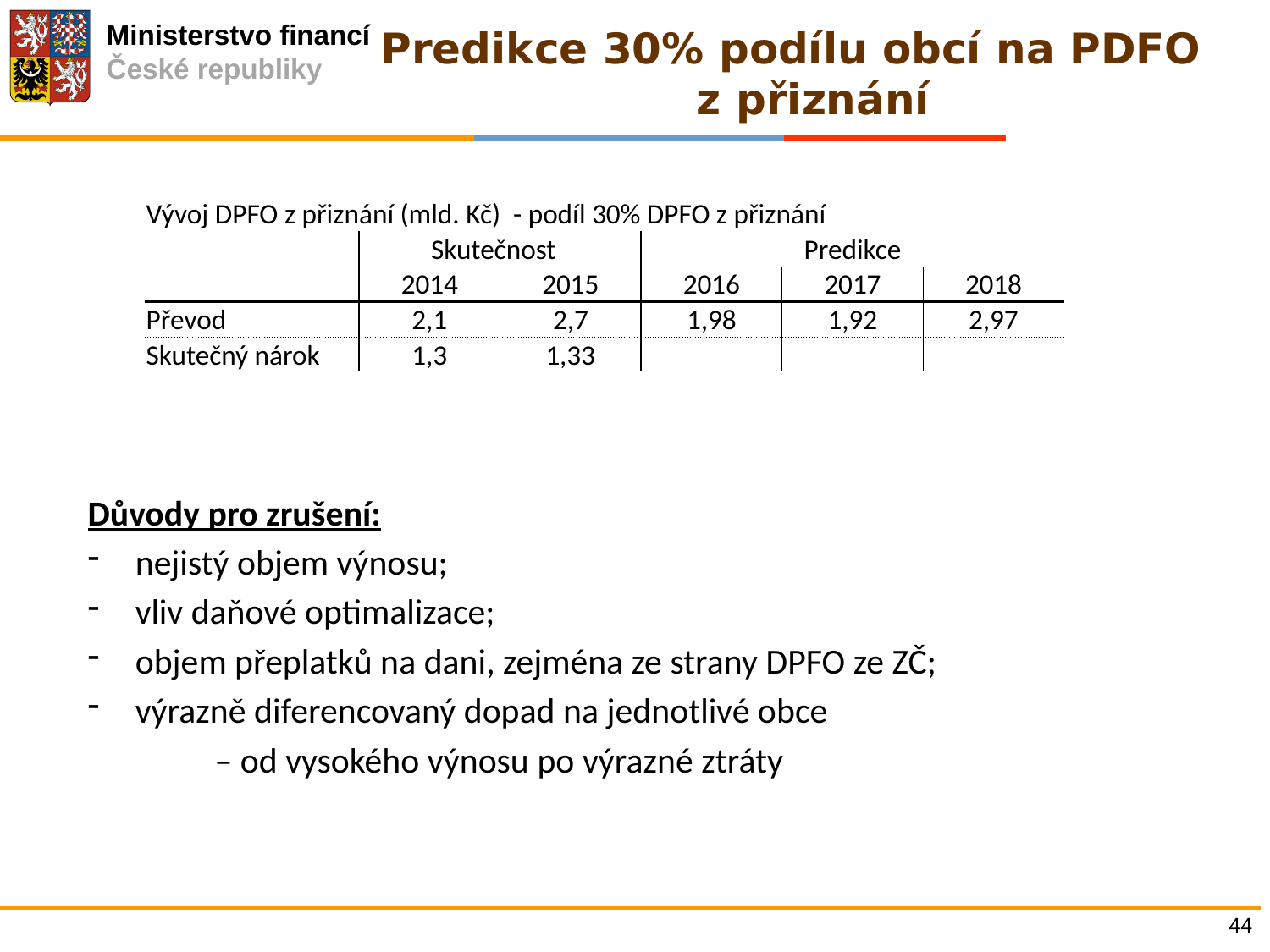

Predikce 30% podílu obcí na PDFO    z přiznání

| Vývoj DPFO z přiznání (mld. Kč) - podíl 30% DPFO z přiznání |  |  |  |  |  |
| --- | --- | --- | --- | --- | --- |
|  | Skutečnost |  | Predikce |  |  |
|  | 2014 | 2015 | 2016 | 2017 | 2018 |
| Převod | 2,1 | 2,7 | 1,98 | 1,92 | 2,97 |
| Skutečný nárok | 1,3 | 1,33 |  |  |  |
Důvody pro zrušení:
nejistý objem výnosu;
vliv daňové optimalizace;
objem přeplatků na dani, zejména ze strany DPFO ze ZČ;
výrazně diferencovaný dopad na jednotlivé obce
	– od vysokého výnosu po výrazné ztráty

44